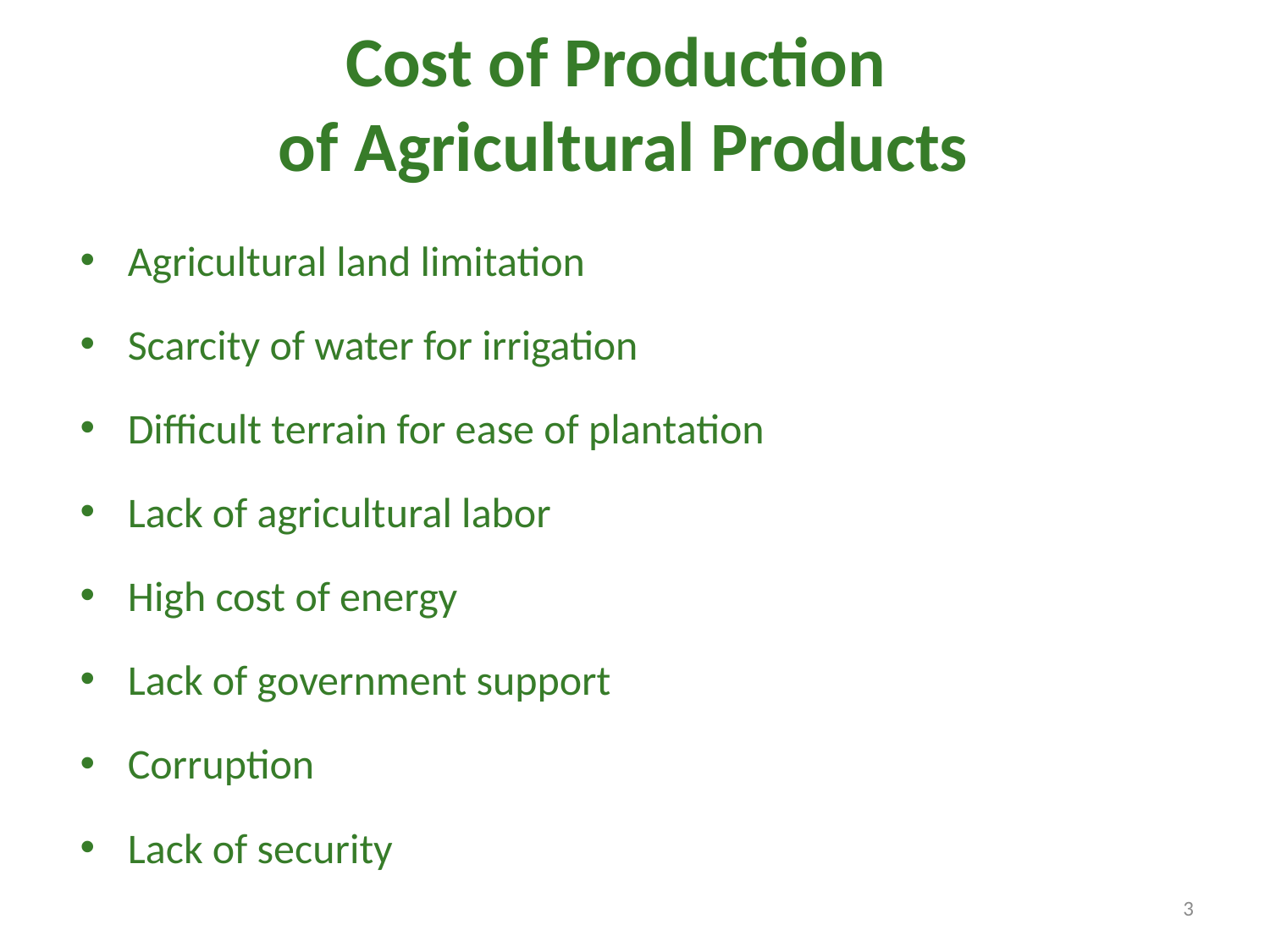

# Cost of Production of Agricultural Products
Agricultural land limitation

Scarcity of water for irrigation

Difficult terrain for ease of plantation

Lack of agricultural labor

High cost of energy

Lack of government support

Corruption

Lack of security
3